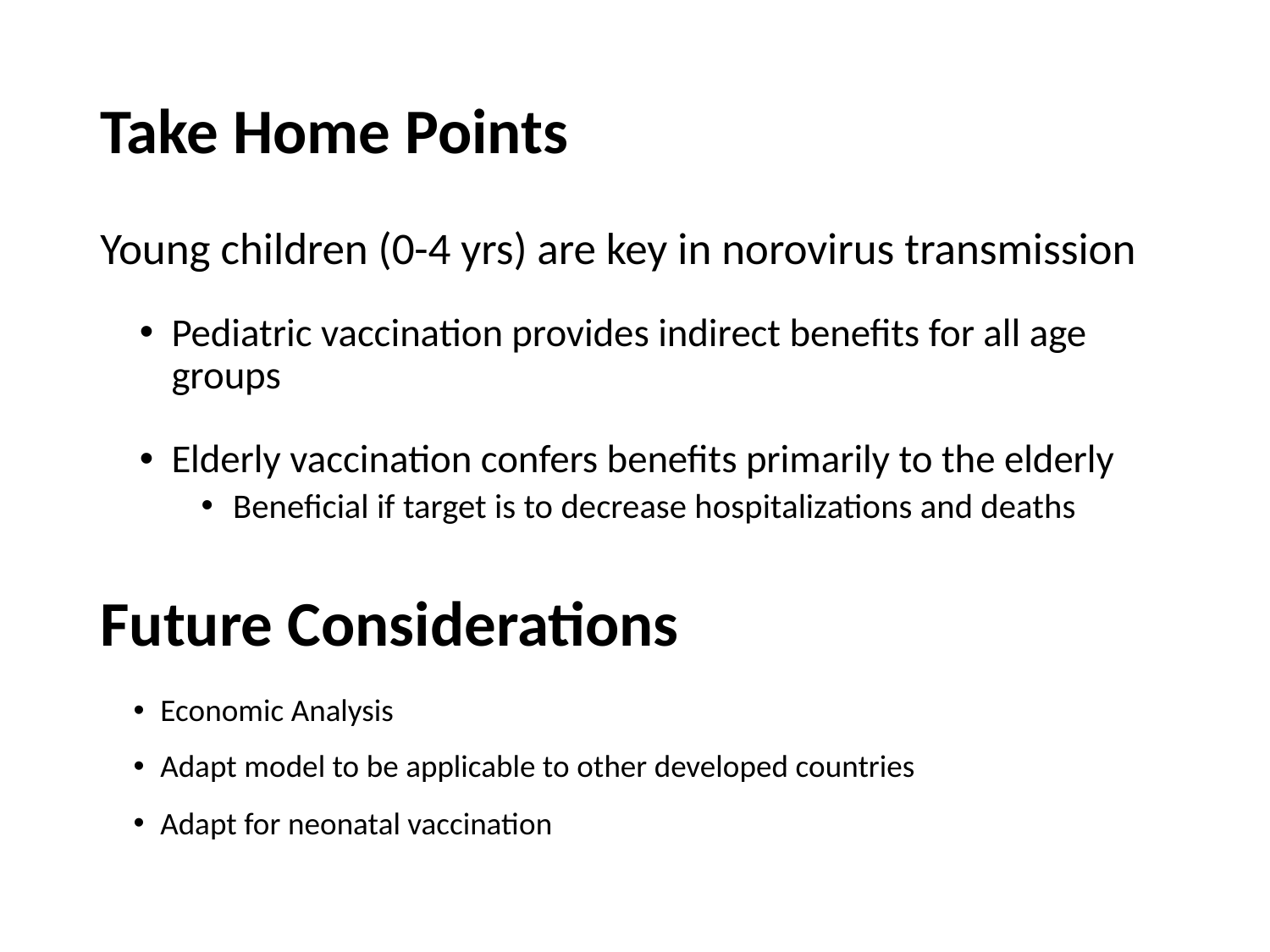

Take Home Points

Young children (0-4 yrs) are key in norovirus transmission

Pediatric vaccination provides indirect benefits for all age groups

Elderly vaccination confers benefits primarily to the elderly
Beneficial if target is to decrease hospitalizations and deaths
Future Considerations
Economic Analysis

Adapt model to be applicable to other developed countries

Adapt for neonatal vaccination